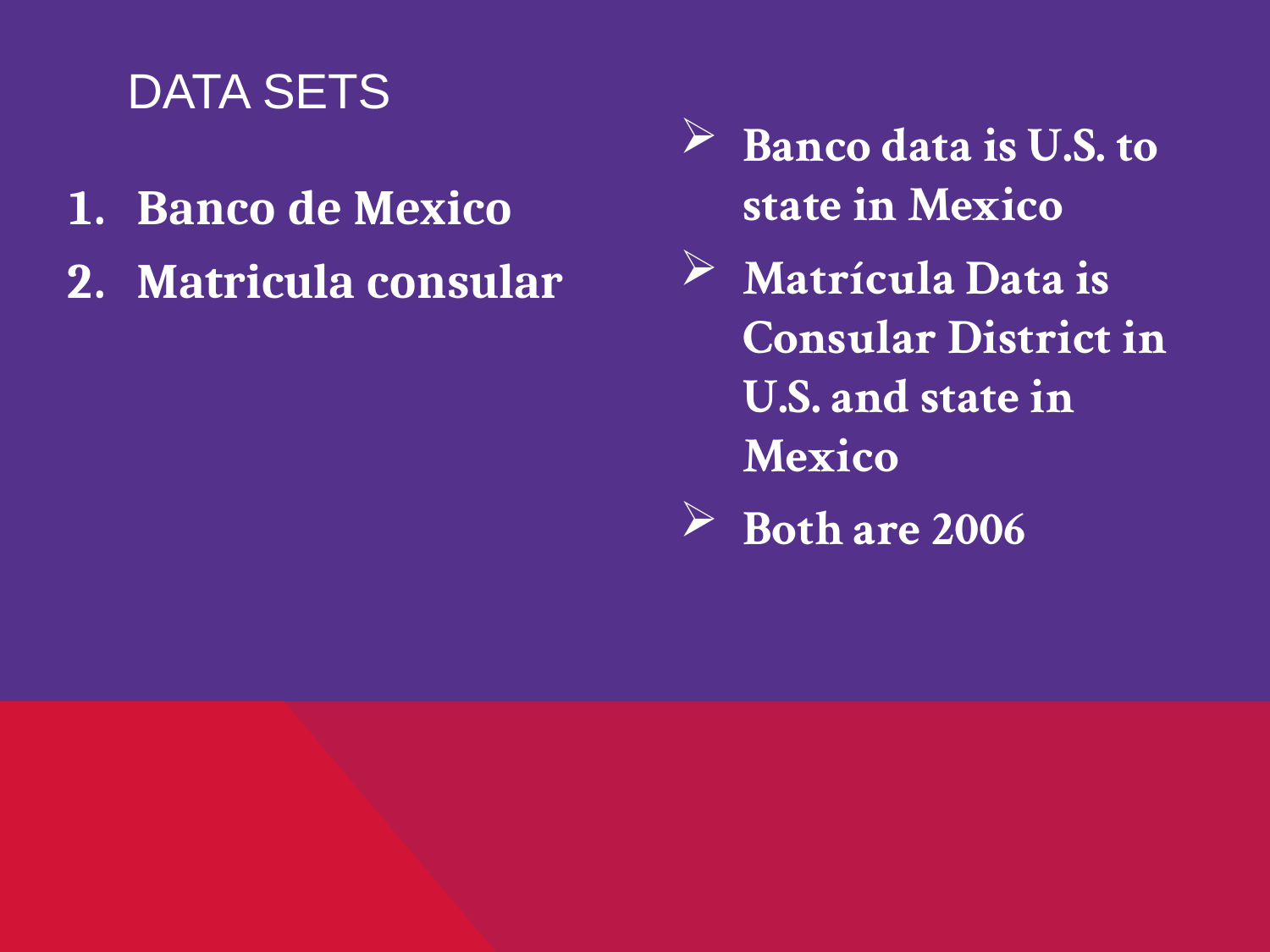

# Data Sets
Banco data is U.S. to state in Mexico
Matrícula Data is Consular District in U.S. and state in Mexico
Both are 2006
Banco de Mexico
Matricula consular